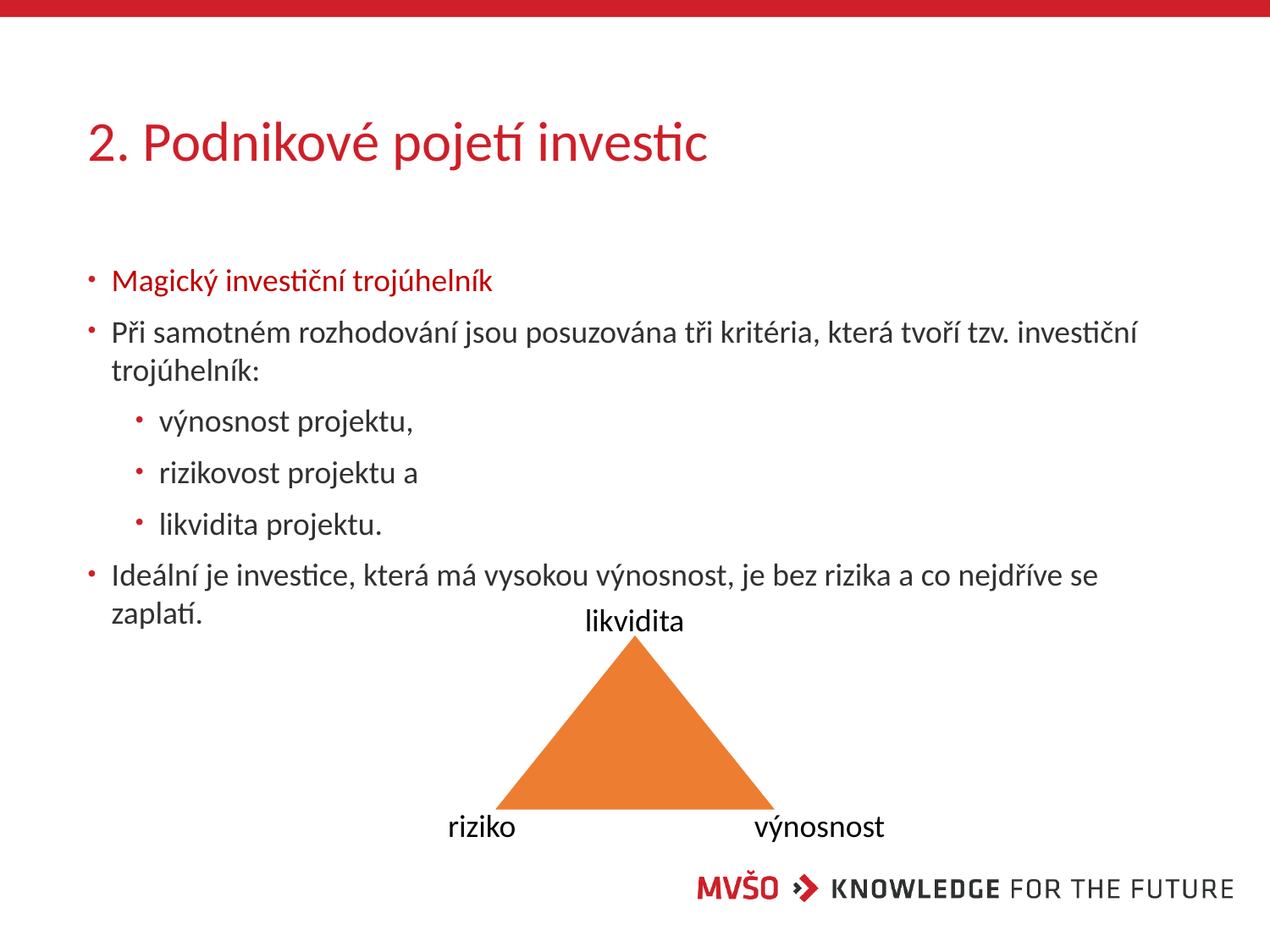

# 2. Podnikové pojetí investic
Magický investiční trojúhelník
Při samotném rozhodování jsou posuzována tři kritéria, která tvoří tzv. investiční trojúhelník:
výnosnost projektu,
rizikovost projektu a
likvidita projektu.
Ideální je investice, která má vysokou výnosnost, je bez rizika a co nejdříve se zaplatí.

likvidita

riziko
výnosnost